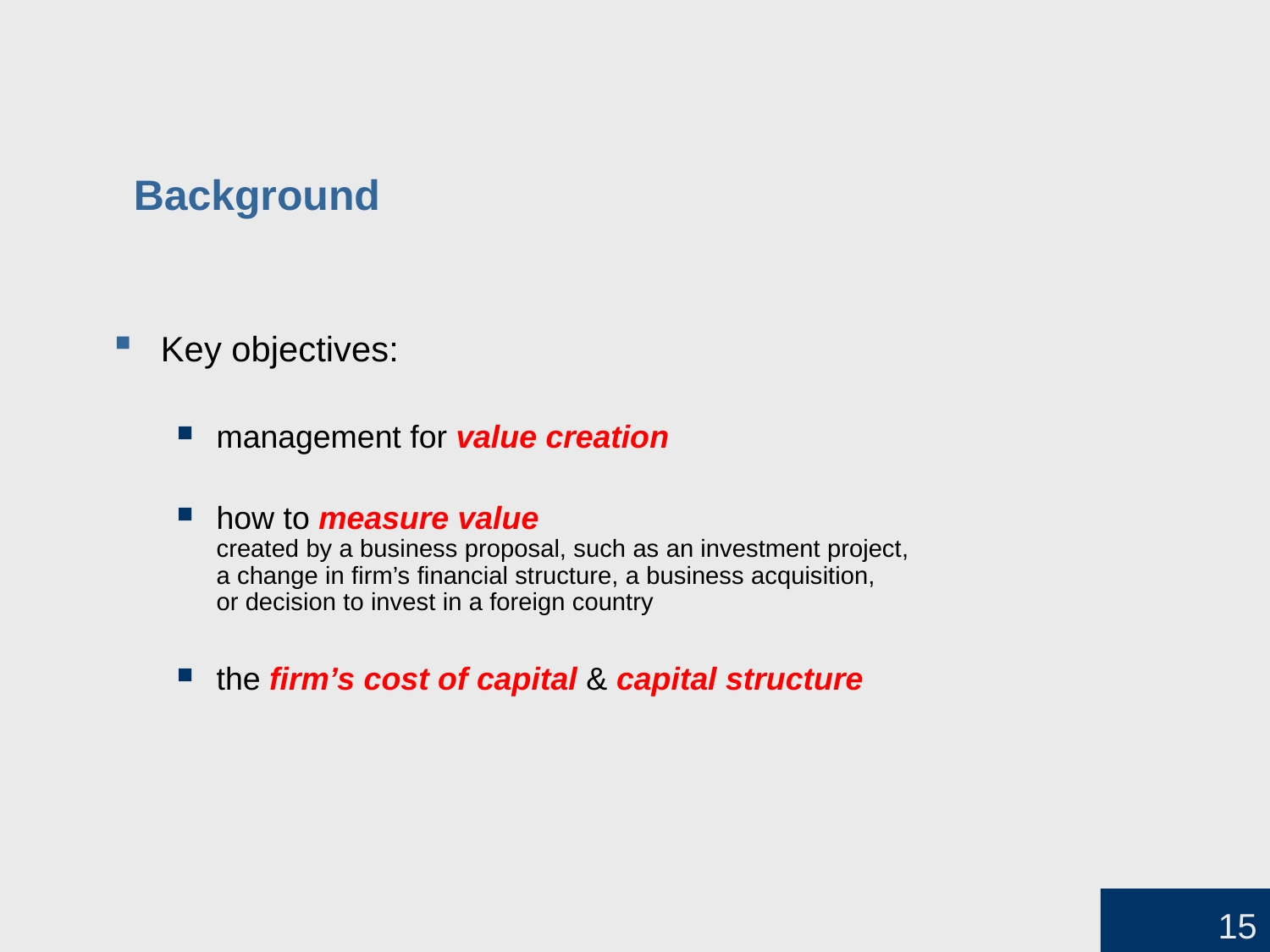

# Background
Key objectives:

management for value creation

how to measure value
created by a business proposal, such as an investment project,
a change in firm’s financial structure, a business acquisition,
or decision to invest in a foreign country

the firm’s cost of capital & capital structure
15